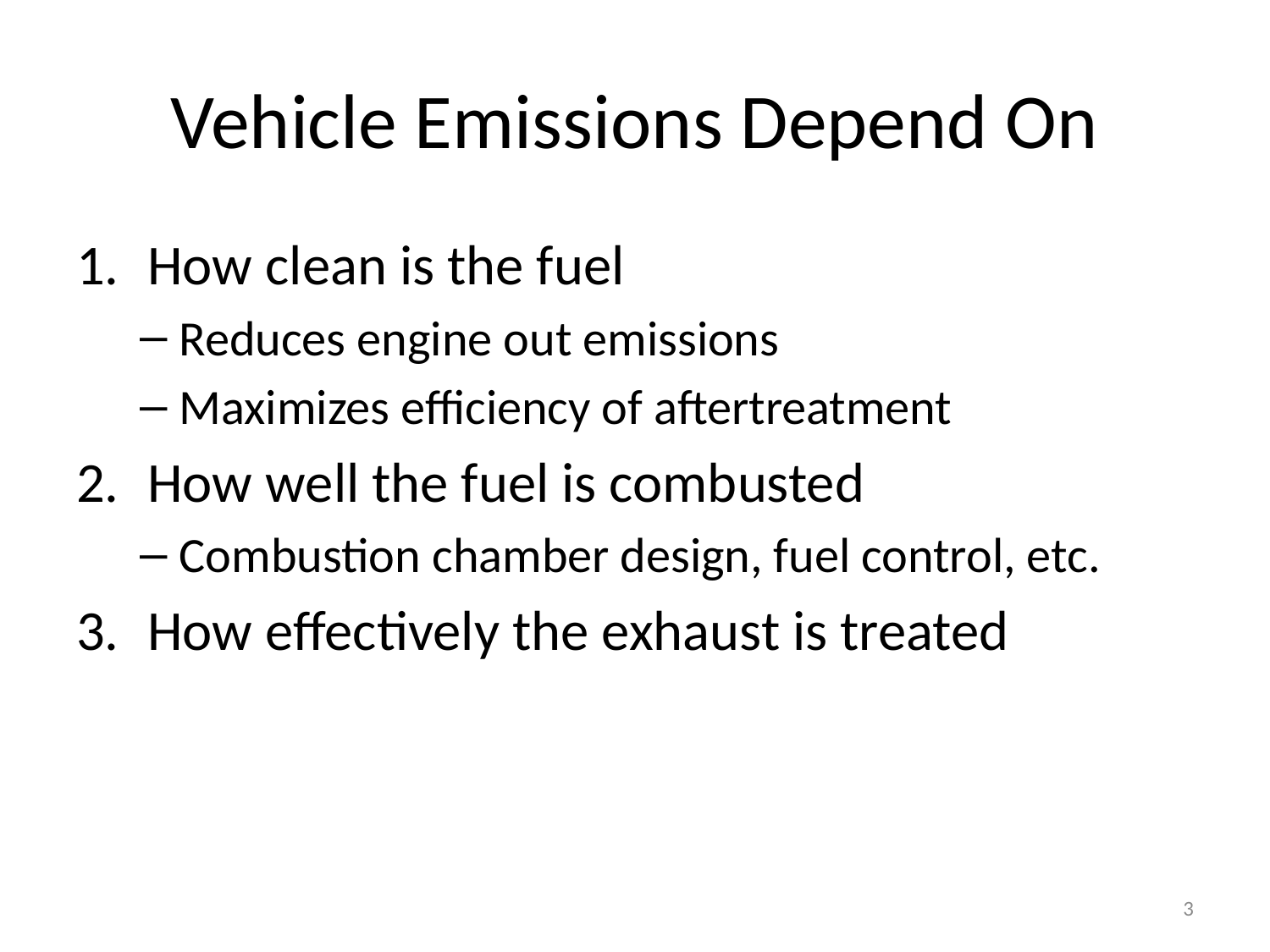

# Vehicle Emissions Depend On
How clean is the fuel
Reduces engine out emissions
Maximizes efficiency of aftertreatment
How well the fuel is combusted
Combustion chamber design, fuel control, etc.
How effectively the exhaust is treated
3